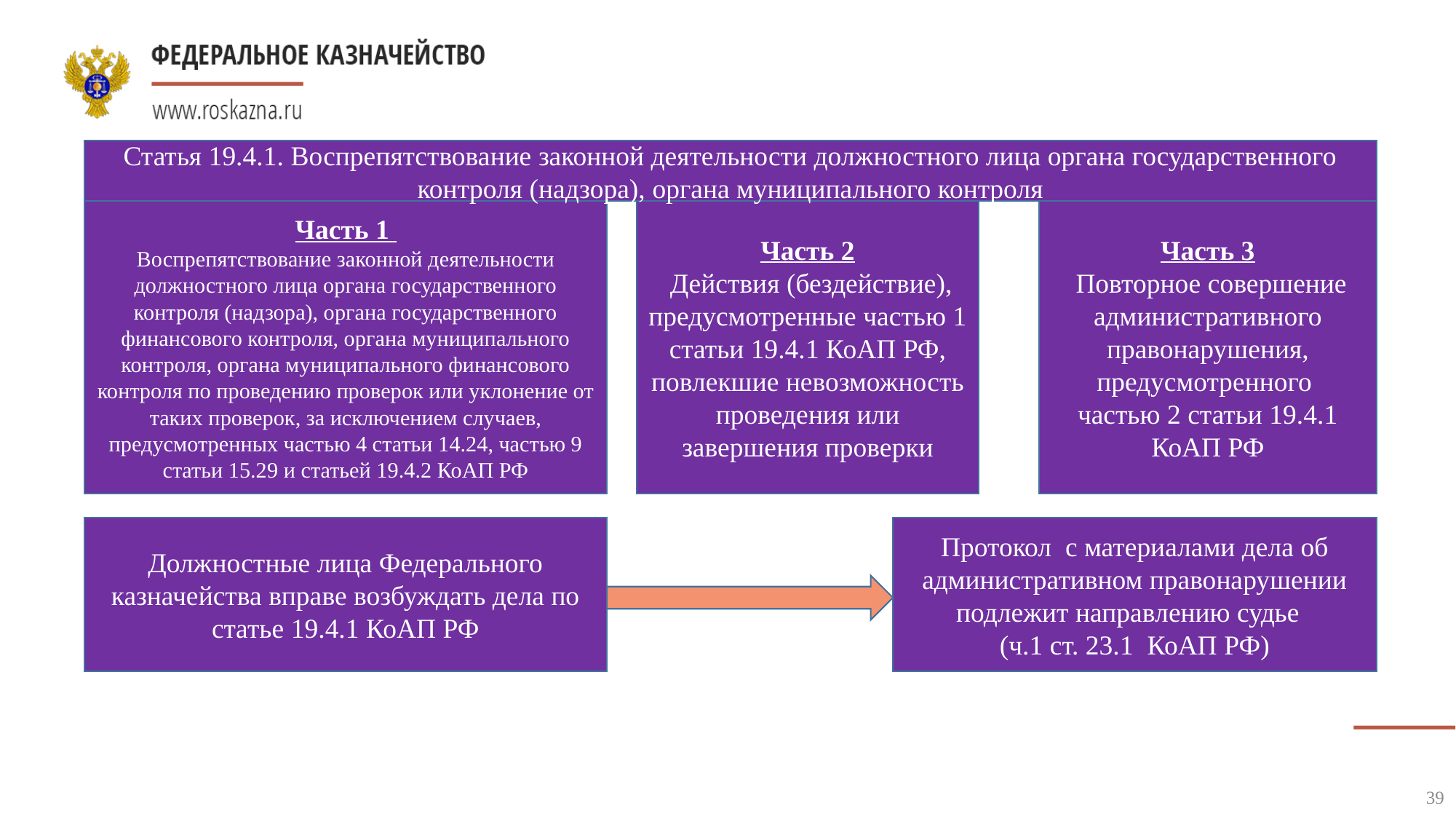

Статья 19.4.1. Воспрепятствование законной деятельности должностного лица органа государственного контроля (надзора), органа муниципального контроля
Часть 1
Воспрепятствование законной деятельности должностного лица органа государственного контроля (надзора), органа государственного финансового контроля, органа муниципального контроля, органа муниципального финансового контроля по проведению проверок или уклонение от таких проверок, за исключением случаев, предусмотренных частью 4 статьи 14.24, частью 9 статьи 15.29 и статьей 19.4.2 КоАП РФ
Часть 2
 Действия (бездействие), предусмотренные частью 1 статьи 19.4.1 КоАП РФ, повлекшие невозможность проведения или завершения проверки
Часть 3
 Повторное совершение административного правонарушения, предусмотренного
частью 2 статьи 19.4.1 КоАП РФ
Должностные лица Федерального казначейства вправе возбуждать дела по статье 19.4.1 КоАП РФ
Протокол  с материалами дела об административном правонарушении подлежит направлению судье
(ч.1 ст. 23.1  КоАП РФ)

39